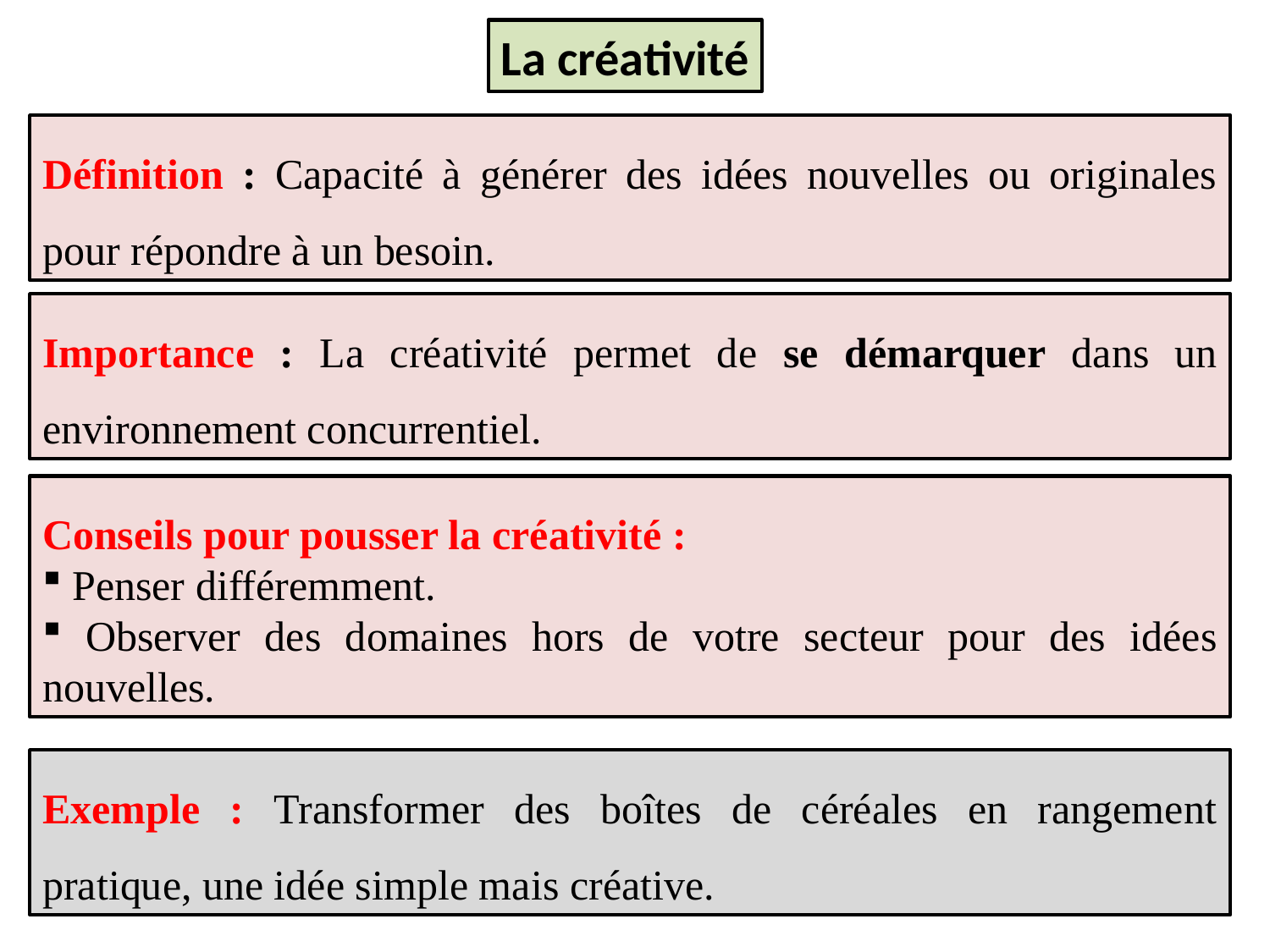

La créativité
Définition : Capacité à générer des idées nouvelles ou originales pour répondre à un besoin.
Importance : La créativité permet de se démarquer dans un environnement concurrentiel.
Conseils pour pousser la créativité :
 Penser différemment.
 Observer des domaines hors de votre secteur pour des idées nouvelles.
Exemple : Transformer des boîtes de céréales en rangement pratique, une idée simple mais créative.